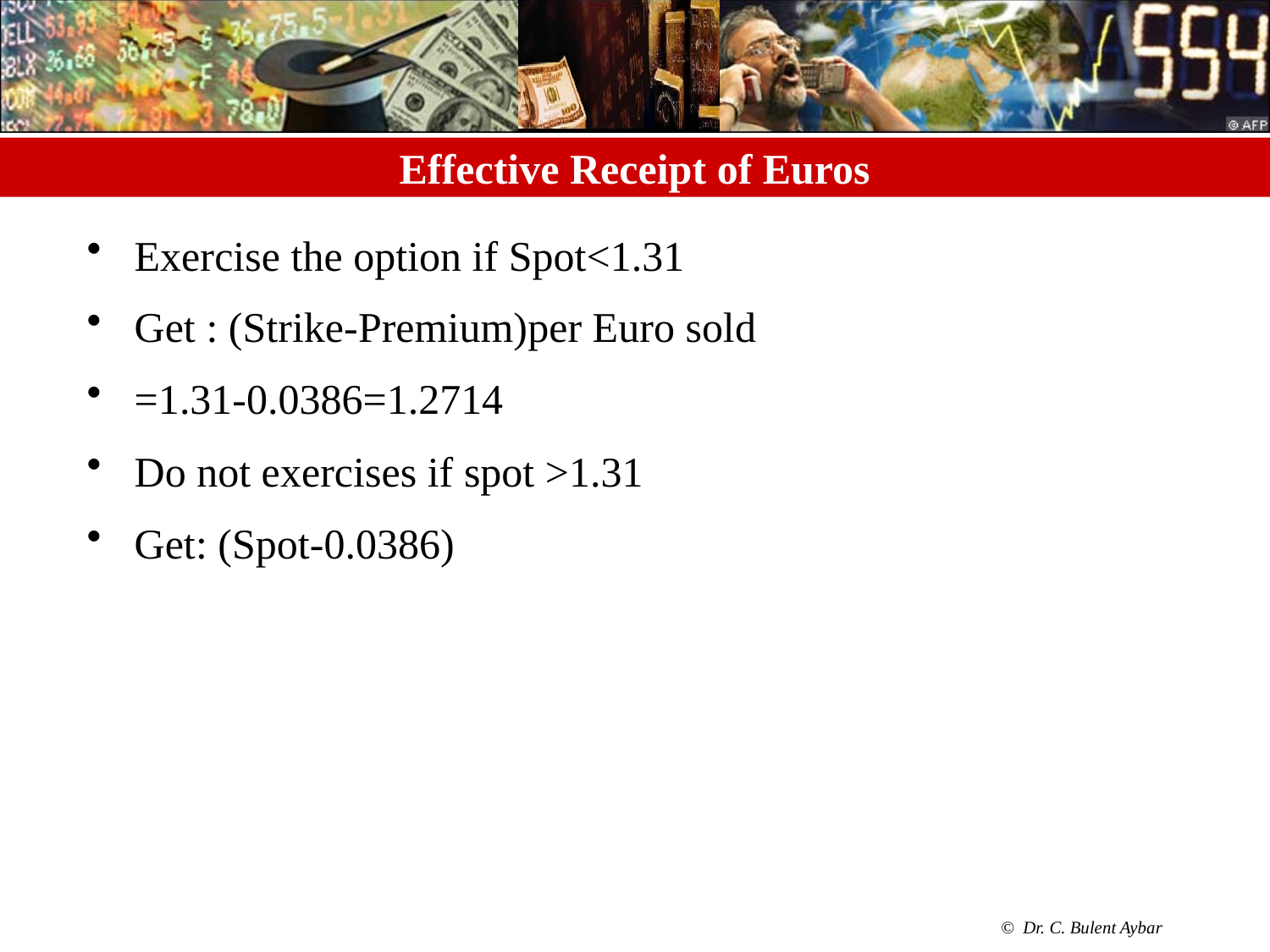

# Effective Receipt of Euros
Exercise the option if Spot<1.31
Get : (Strike-Premium)per Euro sold
=1.31-0.0386=1.2714
Do not exercises if spot >1.31
Get: (Spot-0.0386)